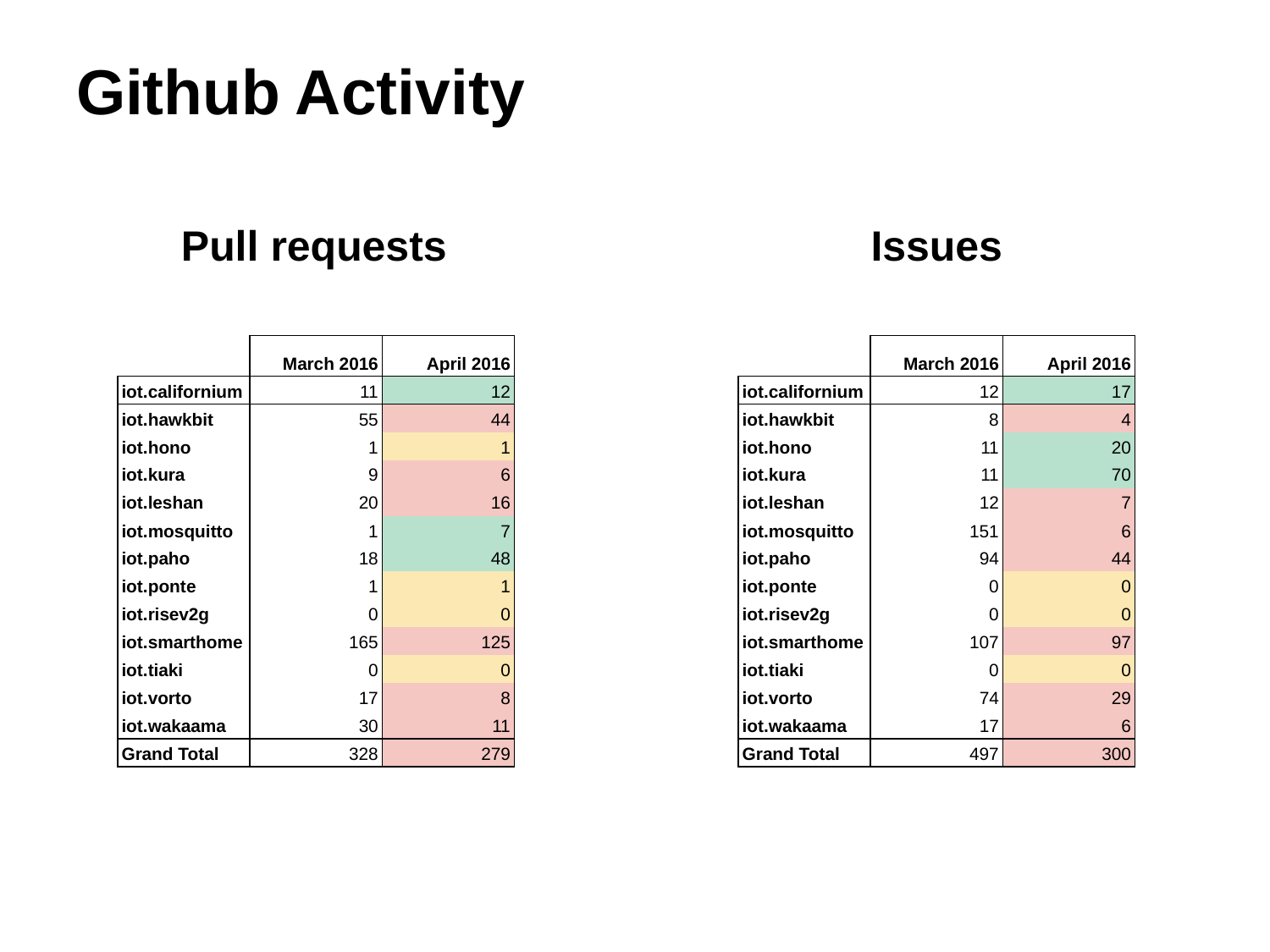

# Github Activity
Pull requests
Issues
|  | March 2016 | April 2016 |
| --- | --- | --- |
| iot.californium | 11 | 12 |
| iot.hawkbit | 55 | 44 |
| iot.hono | 1 | 1 |
| iot.kura | 9 | 6 |
| iot.leshan | 20 | 16 |
| iot.mosquitto | 1 | 7 |
| iot.paho | 18 | 48 |
| iot.ponte | 1 | 1 |
| iot.risev2g | 0 | 0 |
| iot.smarthome | 165 | 125 |
| iot.tiaki | 0 | 0 |
| iot.vorto | 17 | 8 |
| iot.wakaama | 30 | 11 |
| Grand Total | 328 | 279 |
|  | March 2016 | April 2016 |
| --- | --- | --- |
| iot.californium | 12 | 17 |
| iot.hawkbit | 8 | 4 |
| iot.hono | 11 | 20 |
| iot.kura | 11 | 70 |
| iot.leshan | 12 | 7 |
| iot.mosquitto | 151 | 6 |
| iot.paho | 94 | 44 |
| iot.ponte | 0 | 0 |
| iot.risev2g | 0 | 0 |
| iot.smarthome | 107 | 97 |
| iot.tiaki | 0 | 0 |
| iot.vorto | 74 | 29 |
| iot.wakaama | 17 | 6 |
| Grand Total | 497 | 300 |